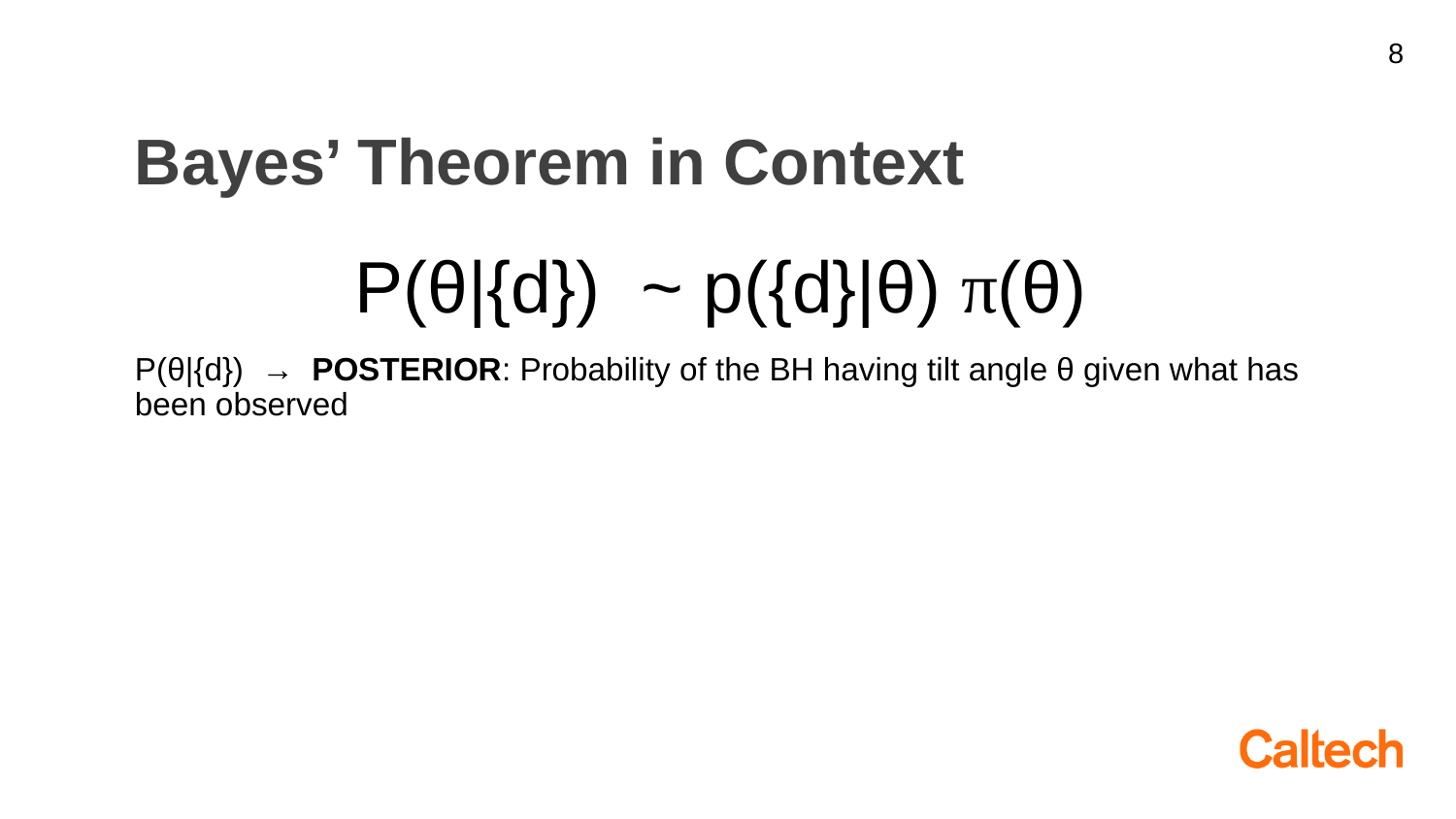

8
Bayes’ Theorem in Context
P(θ|{d})  ~ p({d}|θ) π(θ)
P(θ|{d})  →  POSTERIOR: Probability of the BH having tilt angle θ given what has been observed